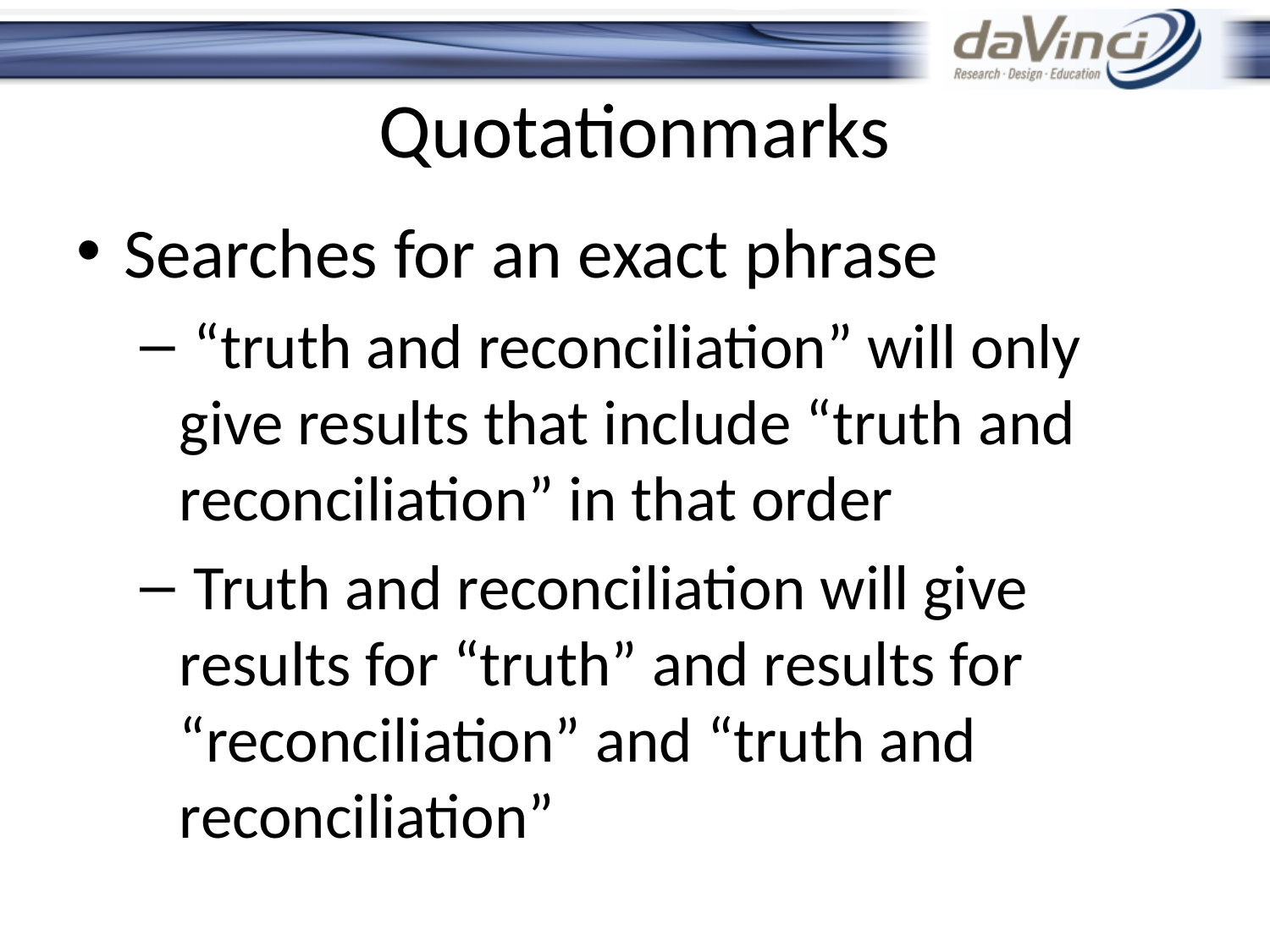

# Quotationmarks
Searches for an exact phrase
 “truth and reconciliation” will only give results that include “truth and reconciliation” in that order
 Truth and reconciliation will give results for “truth” and results for “reconciliation” and “truth and reconciliation”